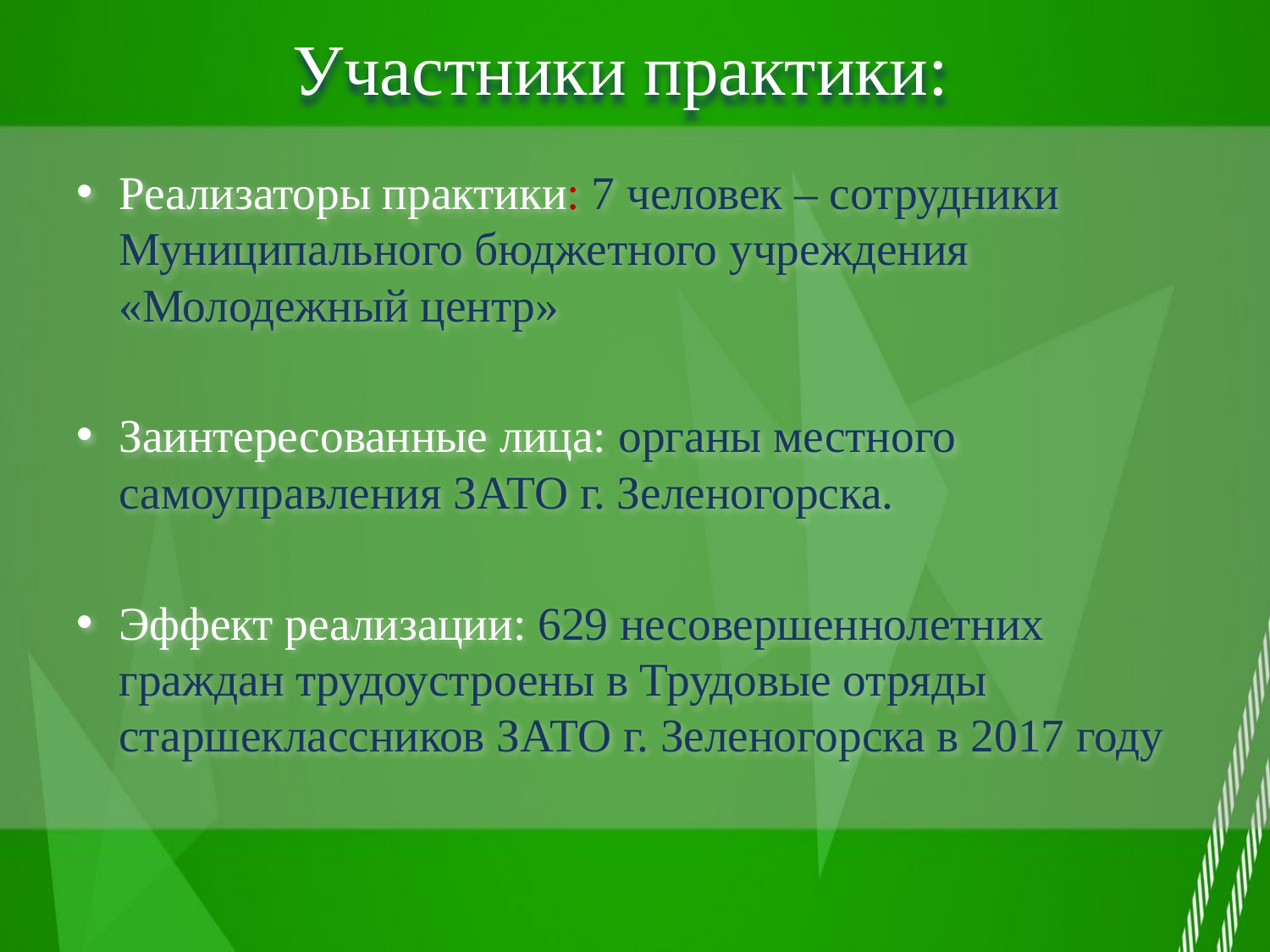

# Участники практики:
Реализаторы практики: 7 человек – сотрудники Муниципального бюджетного учреждения «Молодежный центр»

Заинтересованные лица: органы местного самоуправления ЗАТО г. Зеленогорска.

Эффект реализации: 629 несовершеннолетних граждан трудоустроены в Трудовые отряды старшеклассников ЗАТО г. Зеленогорска в 2017 году